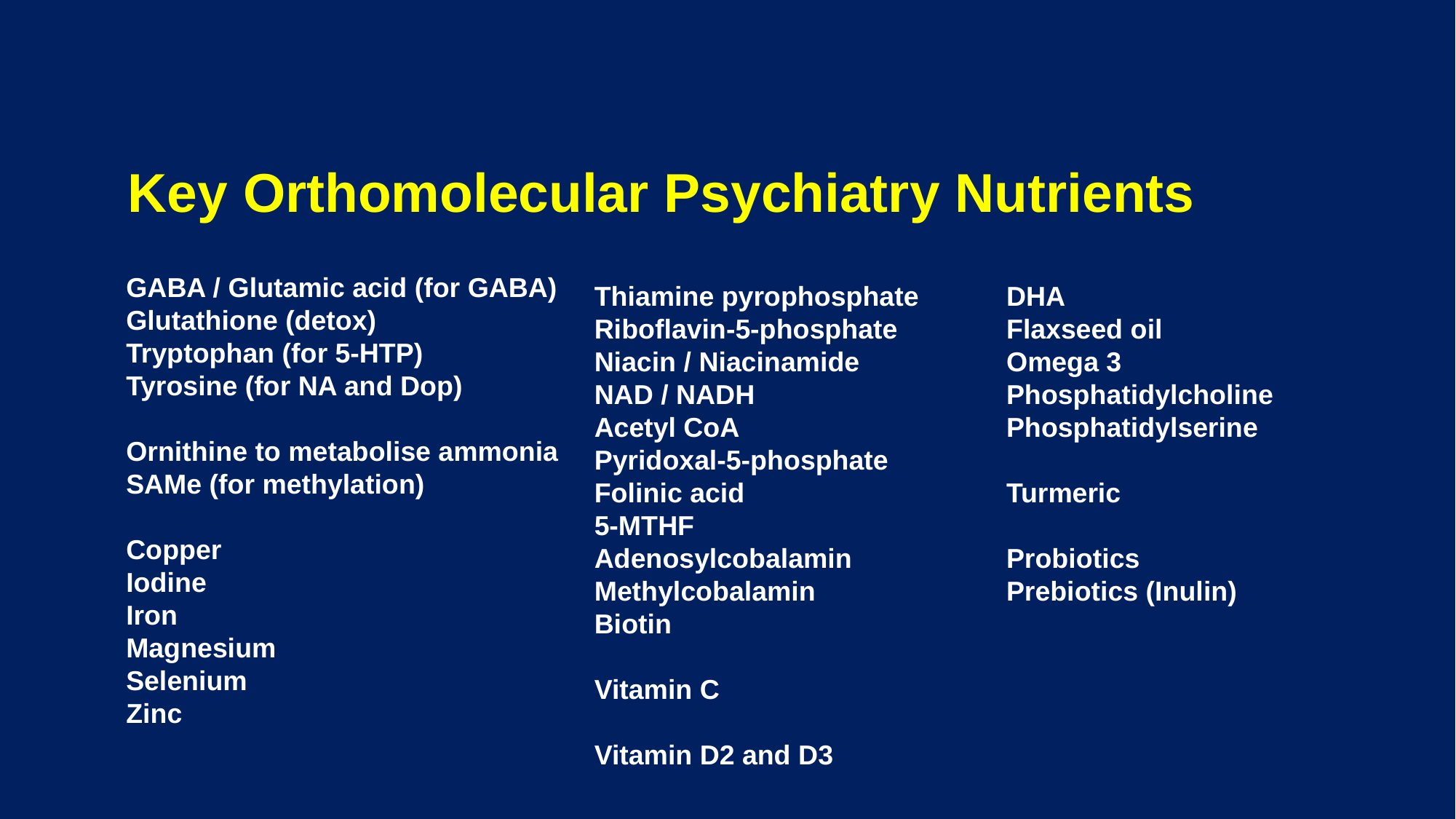

Key Orthomolecular Psychiatry Nutrients
GABA / Glutamic acid (for GABA)
Glutathione (detox)
Tryptophan (for 5-HTP)
Tyrosine (for NA and Dop)

Ornithine to metabolise ammonia
SAMe (for methylation)

Copper
Iodine
Iron
Magnesium
Selenium
Zinc
Thiamine pyrophosphate
Riboflavin-5-phosphate
Niacin / Niacinamide
NAD / NADH
Acetyl CoA
Pyridoxal-5-phosphate
Folinic acid
5-MTHF
Adenosylcobalamin
Methylcobalamin
Biotin

Vitamin C

Vitamin D2 and D3

DHA
Flaxseed oil
Omega 3
Phosphatidylcholine
Phosphatidylserine

Turmeric

Probiotics
Prebiotics (Inulin)